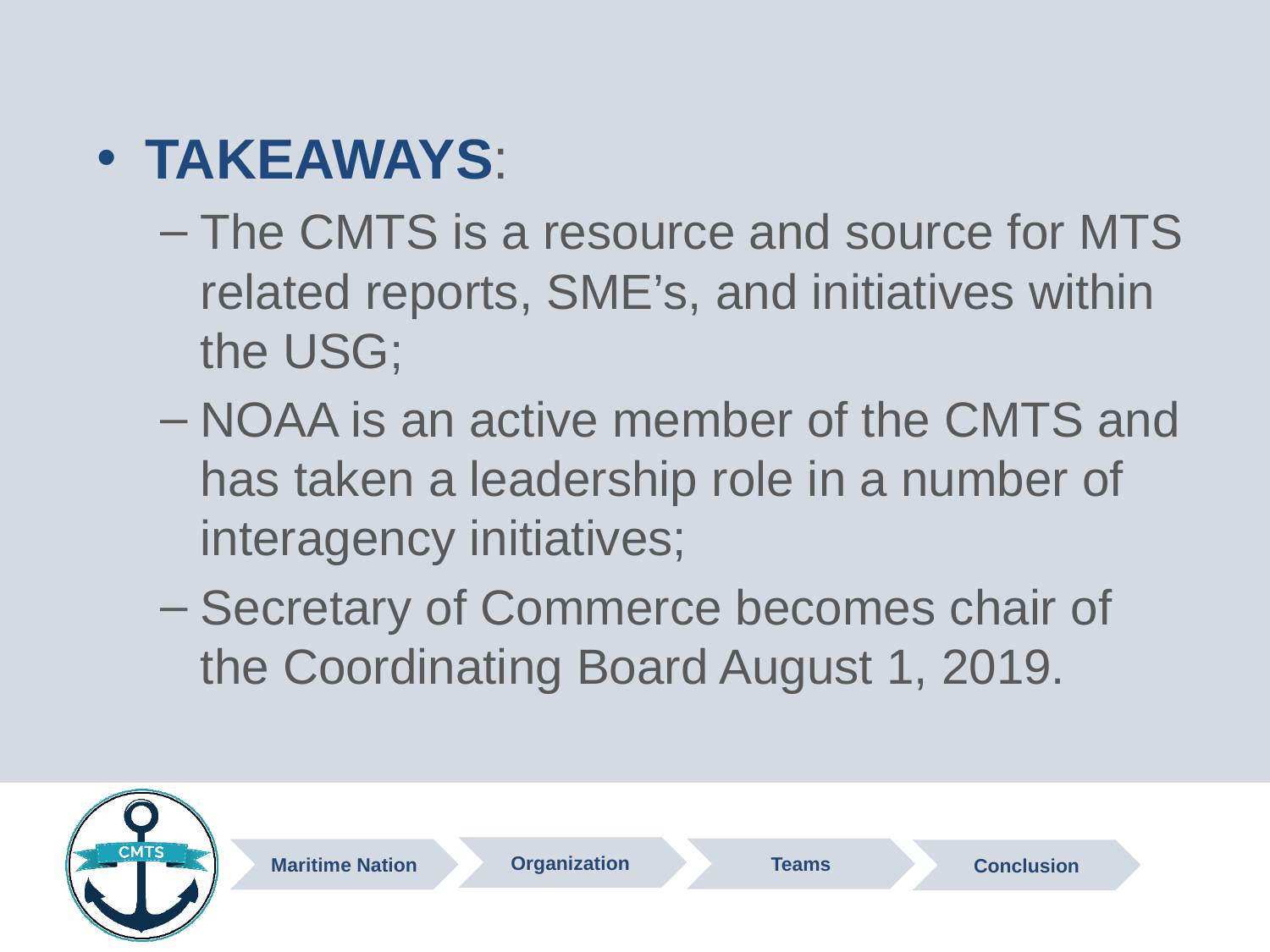

TAKEAWAYS:
The CMTS is a resource and source for MTS related reports, SME’s, and initiatives within the USG;
NOAA is an active member of the CMTS and has taken a leadership role in a number of interagency initiatives;
Secretary of Commerce becomes chair of the Coordinating Board August 1, 2019.
18